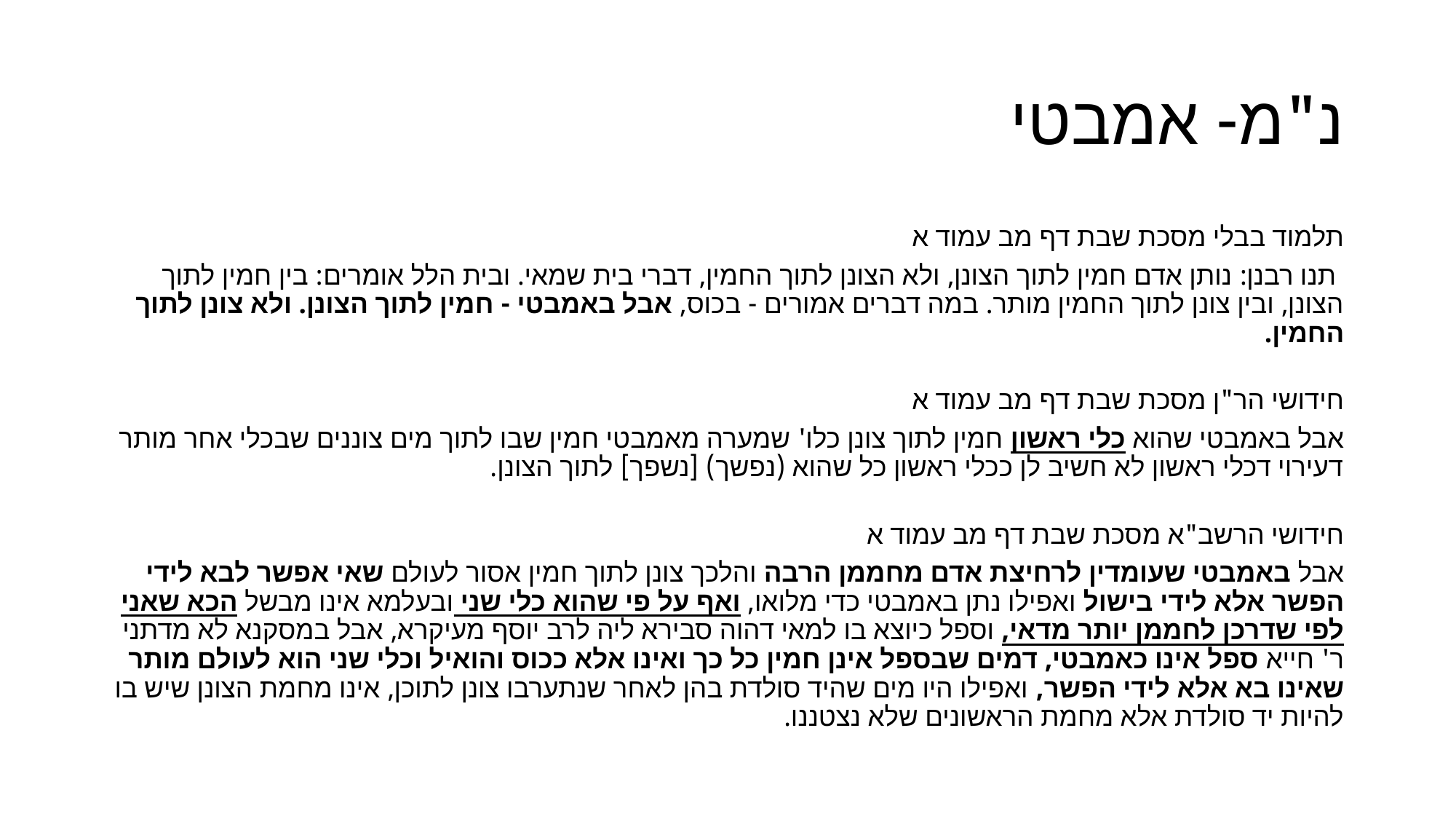

# נ"מ- אמבטי
תלמוד בבלי מסכת שבת דף מב עמוד א
 תנו רבנן: נותן אדם חמין לתוך הצונן, ולא הצונן לתוך החמין, דברי בית שמאי. ובית הלל אומרים: בין חמין לתוך הצונן, ובין צונן לתוך החמין מותר. במה דברים אמורים - בכוס, אבל באמבטי - חמין לתוך הצונן. ולא צונן לתוך החמין.
חידושי הר"ן מסכת שבת דף מב עמוד א
אבל באמבטי שהוא כלי ראשון חמין לתוך צונן כלו' שמערה מאמבטי חמין שבו לתוך מים צוננים שבכלי אחר מותר דעירוי דכלי ראשון לא חשיב לן ככלי ראשון כל שהוא (נפשך) [נשפך] לתוך הצונן.
חידושי הרשב"א מסכת שבת דף מב עמוד א
אבל באמבטי שעומדין לרחיצת אדם מחממן הרבה והלכך צונן לתוך חמין אסור לעולם שאי אפשר לבא לידי הפשר אלא לידי בישול ואפילו נתן באמבטי כדי מלואו, ואף על פי שהוא כלי שני ובעלמא אינו מבשל הכא שאני לפי שדרכן לחממן יותר מדאי, וספל כיוצא בו למאי דהוה סבירא ליה לרב יוסף מעיקרא, אבל במסקנא לא מדתני ר' חייא ספל אינו כאמבטי, דמים שבספל אינן חמין כל כך ואינו אלא ככוס והואיל וכלי שני הוא לעולם מותר שאינו בא אלא לידי הפשר, ואפילו היו מים שהיד סולדת בהן לאחר שנתערבו צונן לתוכן, אינו מחמת הצונן שיש בו להיות יד סולדת אלא מחמת הראשונים שלא נצטננו.